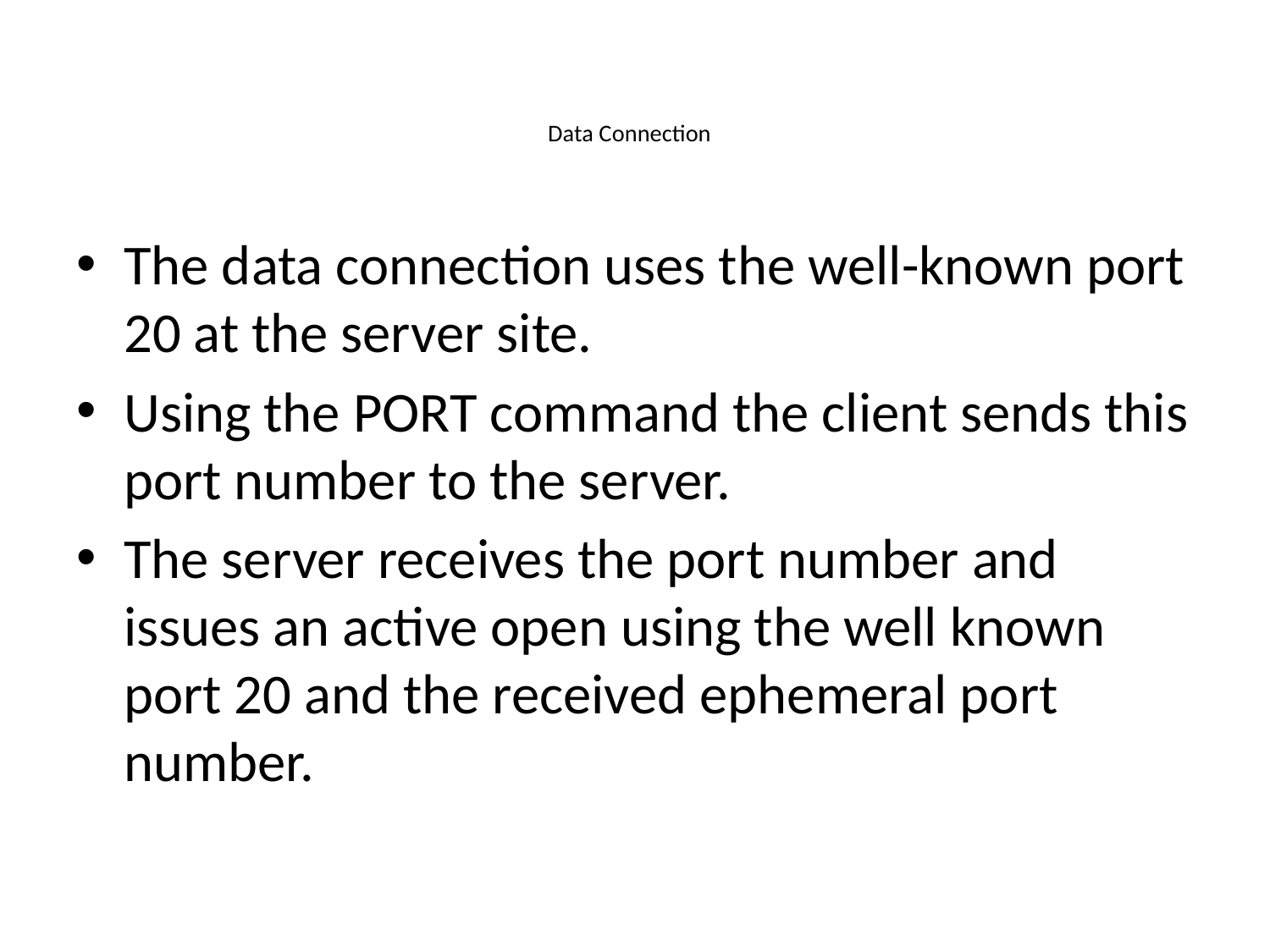

# Data Connection
The data connection uses the well-known port 20 at the server site.
Using the PORT command the client sends this port number to the server.
The server receives the port number and issues an active open using the well known port 20 and the received ephemeral port number.